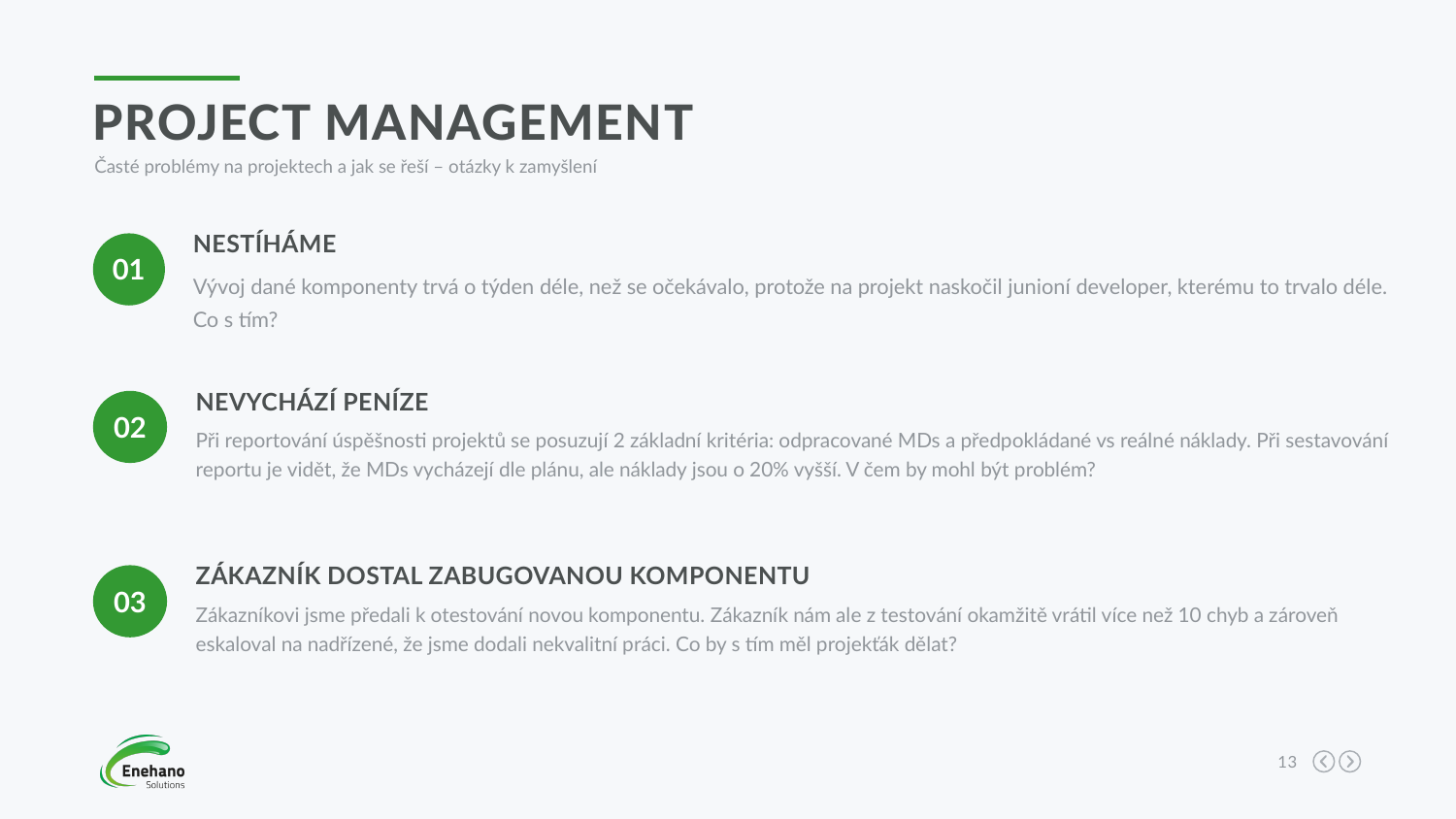

Project management
Časté problémy na projektech a jak se řeší – otázky k zamyšlení

NESTÍHÁME
Vývoj dané komponenty trvá o týden déle, než se očekávalo, protože na projekt naskočil junioní developer, kterému to trvalo déle. Co s tím?

01
NEVYCHÁZÍ PENÍZE
Při reportování úspěšnosti projektů se posuzují 2 základní kritéria: odpracované MDs a předpokládané vs reálné náklady. Při sestavování reportu je vidět, že MDs vycházejí dle plánu, ale náklady jsou o 20% vyšší. V čem by mohl být problém?

02
ZÁKAZNÍK DOSTAL ZABUGOVANOU KOMPONENTU
Zákazníkovi jsme předali k otestování novou komponentu. Zákazník nám ale z testování okamžitě vrátil více než 10 chyb a zároveň eskaloval na nadřízené, že jsme dodali nekvalitní práci. Co by s tím měl projekťák dělat?

03